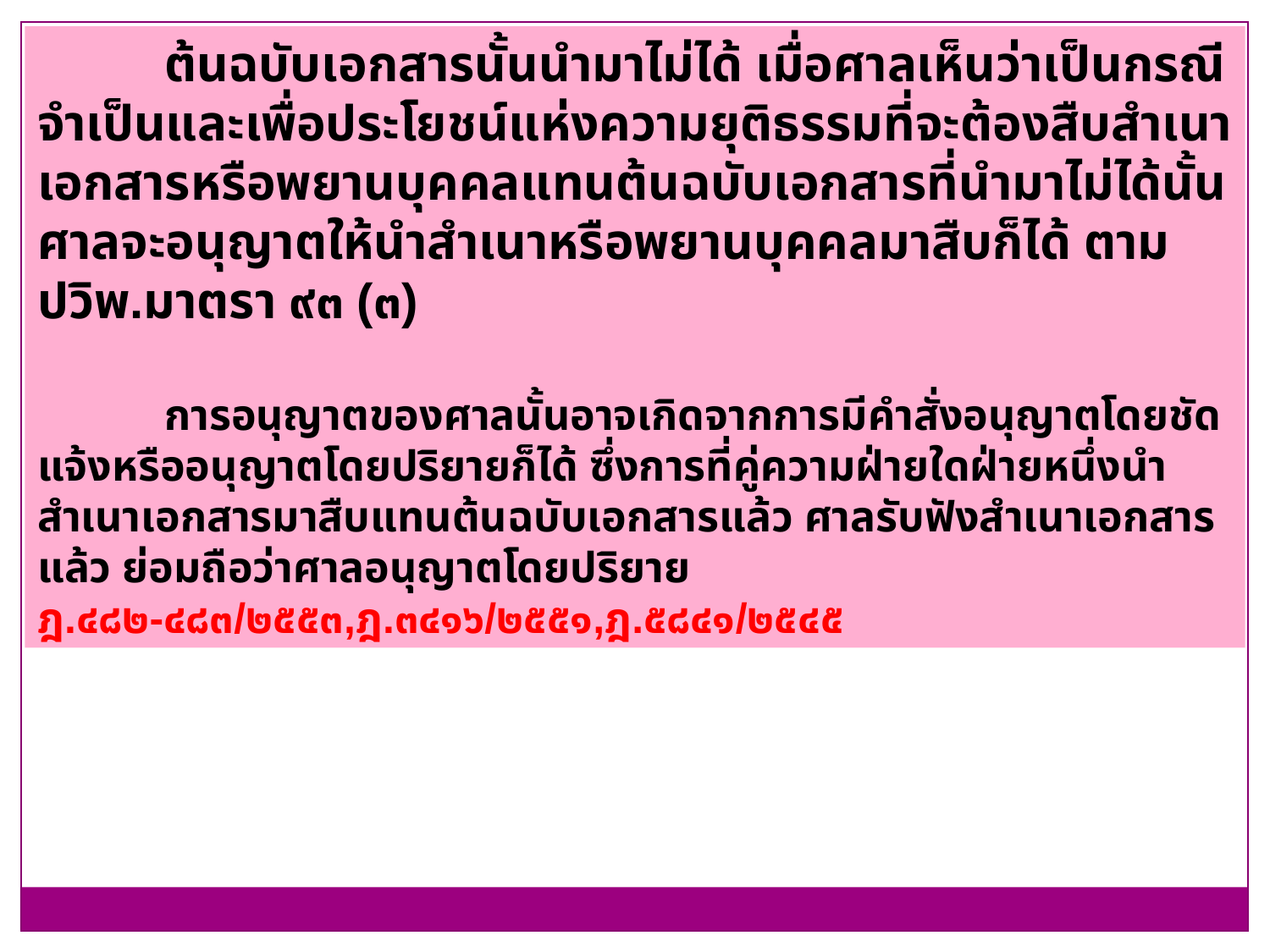

ต้นฉบับเอกสารนั้นนำมาไม่ได้ เมื่อศาลเห็นว่าเป็นกรณีจำเป็นและเพื่อประโยชน์แห่งความยุติธรรมที่จะต้องสืบสำเนาเอกสารหรือพยานบุคคลแทนต้นฉบับเอกสารที่นำมาไม่ได้นั้น ศาลจะอนุญาตให้นำสำเนาหรือพยานบุคคลมาสืบก็ได้ ตาม ปวิพ.มาตรา ๙๓ (๓)

	การอนุญาตของศาลนั้นอาจเกิดจากการมีคำสั่งอนุญาตโดยชัดแจ้งหรืออนุญาตโดยปริยายก็ได้ ซึ่งการที่คู่ความฝ่ายใดฝ่ายหนึ่งนำสำเนาเอกสารมาสืบแทนต้นฉบับเอกสารแล้ว ศาลรับฟังสำเนาเอกสารแล้ว ย่อมถือว่าศาลอนุญาตโดยปริยาย ฎ.๔๘๒-๔๘๓/๒๕๕๓,ฎ.๓๔๑๖/๒๕๕๑,ฎ.๕๘๔๑/๒๕๔๕